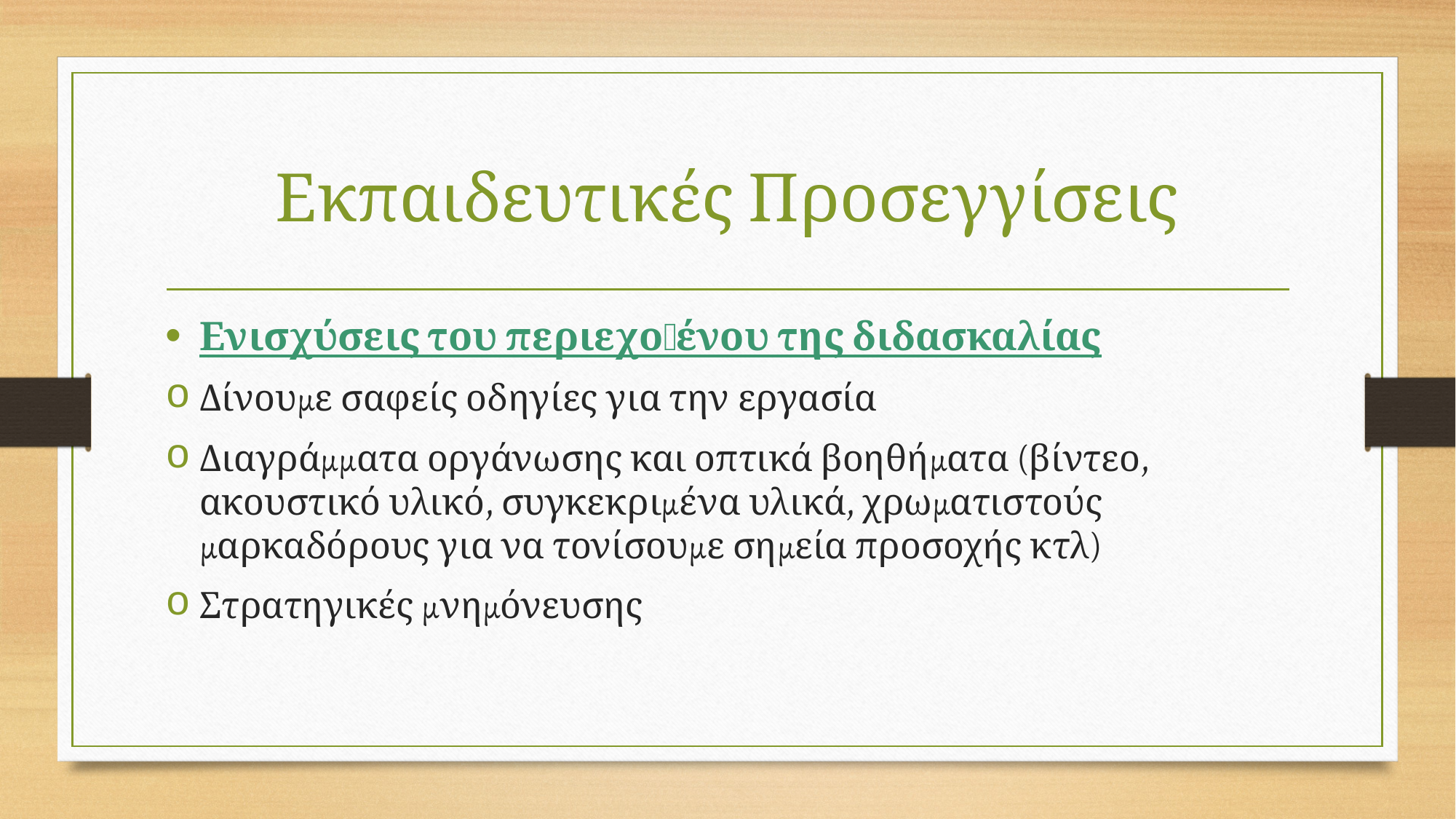

# Εκπαιδευτικές Προσεγγίσεις
Ενισχύσεις του περιεχομένου της διδασκαλίας
Δίνουμε σαφείς οδηγίες για την εργασία
Διαγράμματα οργάνωσης και οπτικά βοηθήματα (βίντεο, ακουστικό υλικό, συγκεκριμένα υλικά, χρωματιστούς μαρκαδόρους για να τονίσουμε σημεία προσοχής κτλ)
Στρατηγικές μνημόνευσης